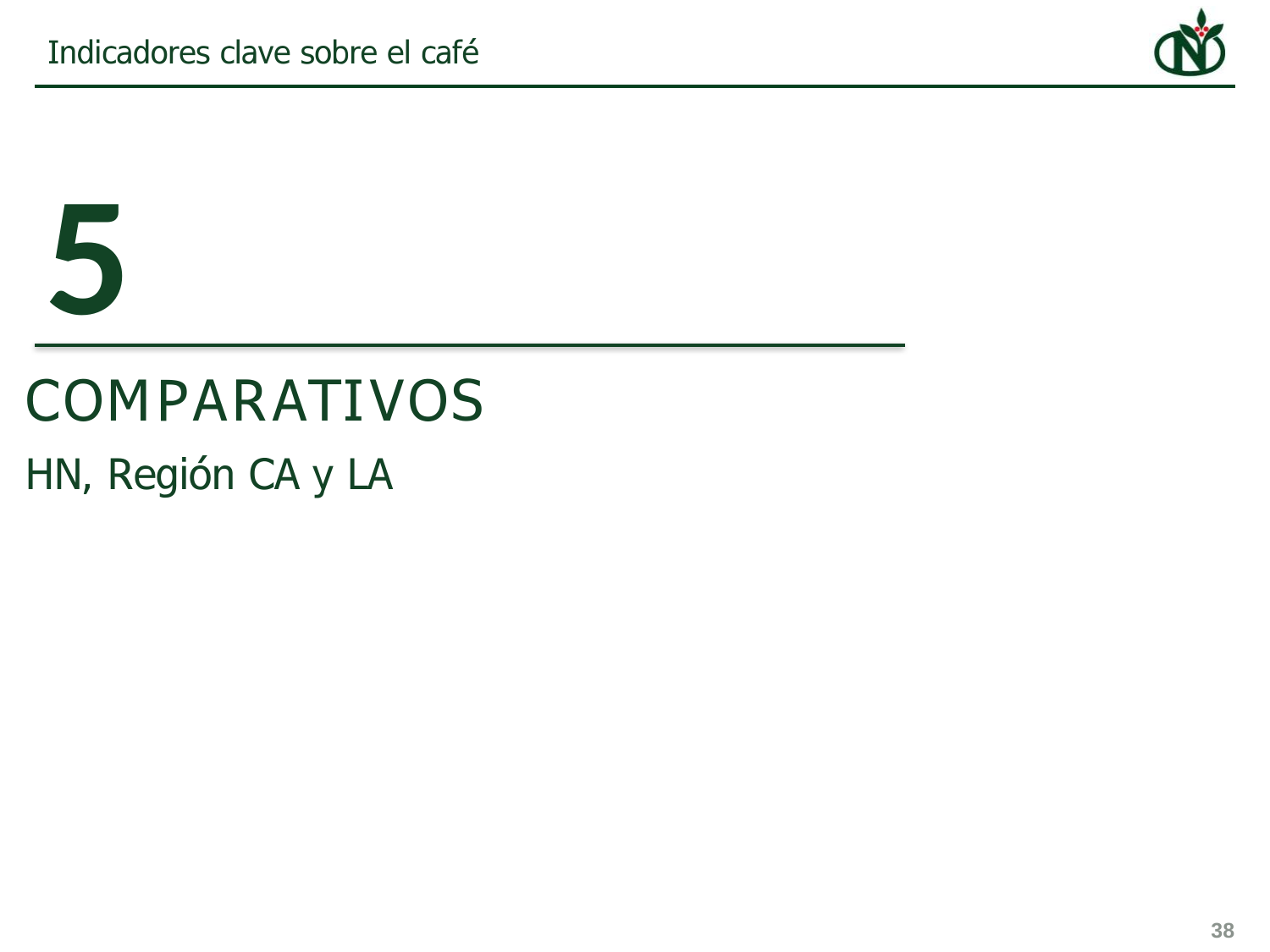

# Indicadores clave sobre el café
5
COMPARATIVOS

HN, Región CA y LA
38